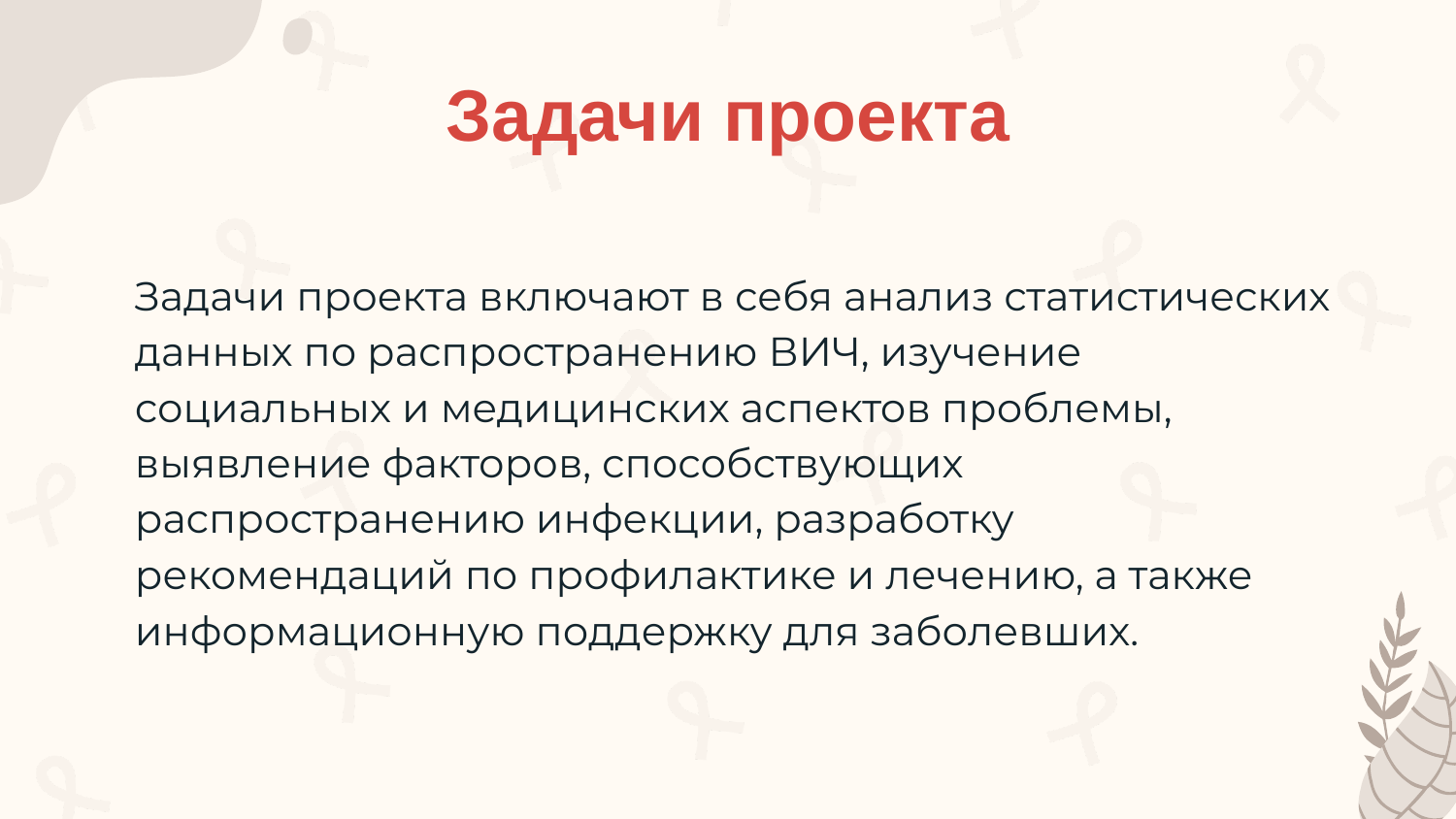

# Задачи проекта
Задачи проекта включают в себя анализ статистических данных по распространению ВИЧ, изучение социальных и медицинских аспектов проблемы, выявление факторов, способствующих распространению инфекции, разработку рекомендаций по профилактике и лечению, а также информационную поддержку для заболевших.